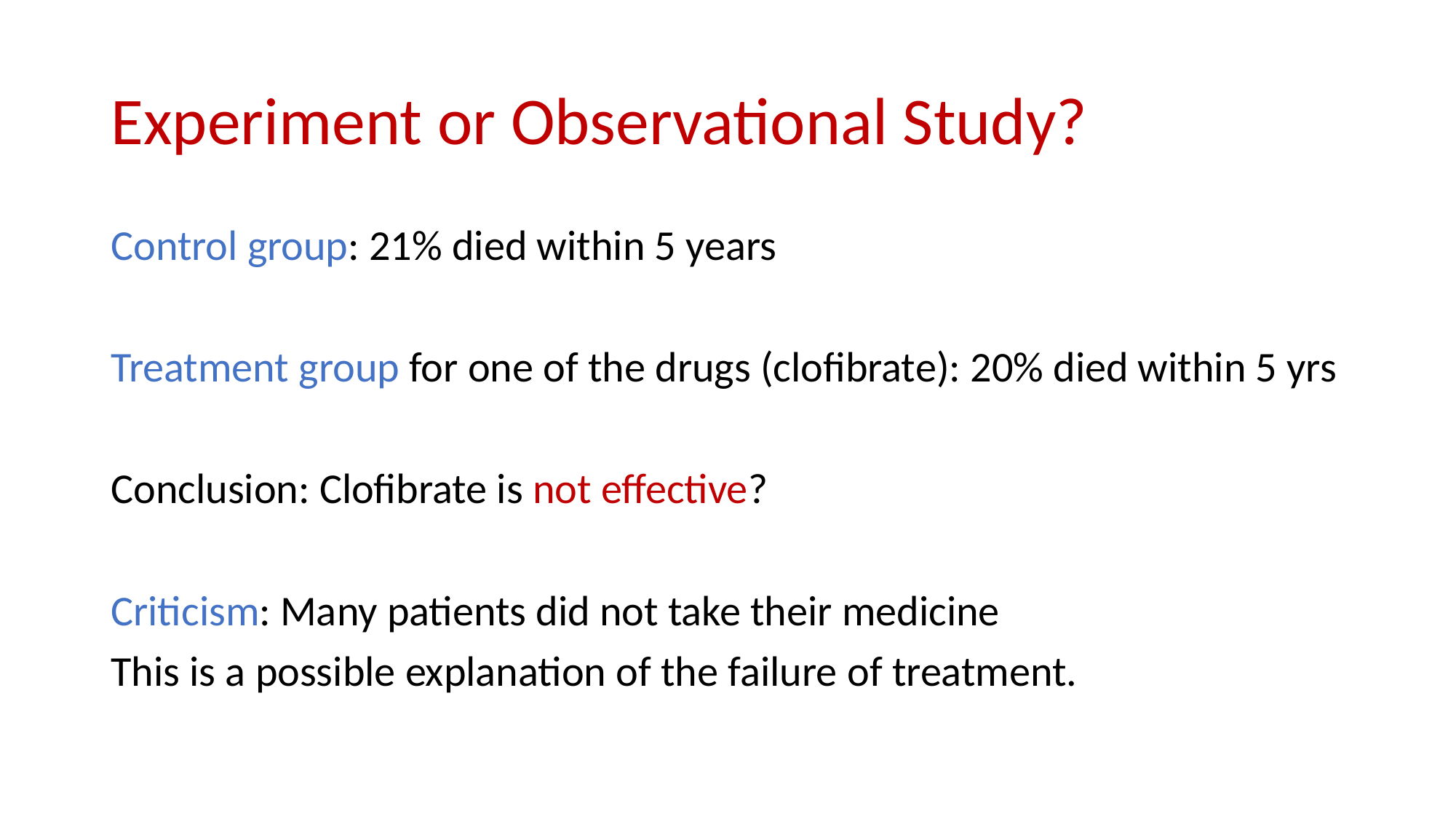

# Experiment or Observational Study?
Control group: 21% died within 5 years

Treatment group for one of the drugs (clofibrate): 20% died within 5 yrs

Conclusion: Clofibrate is not effective?

Criticism: Many patients did not take their medicine
This is a possible explanation of the failure of treatment.